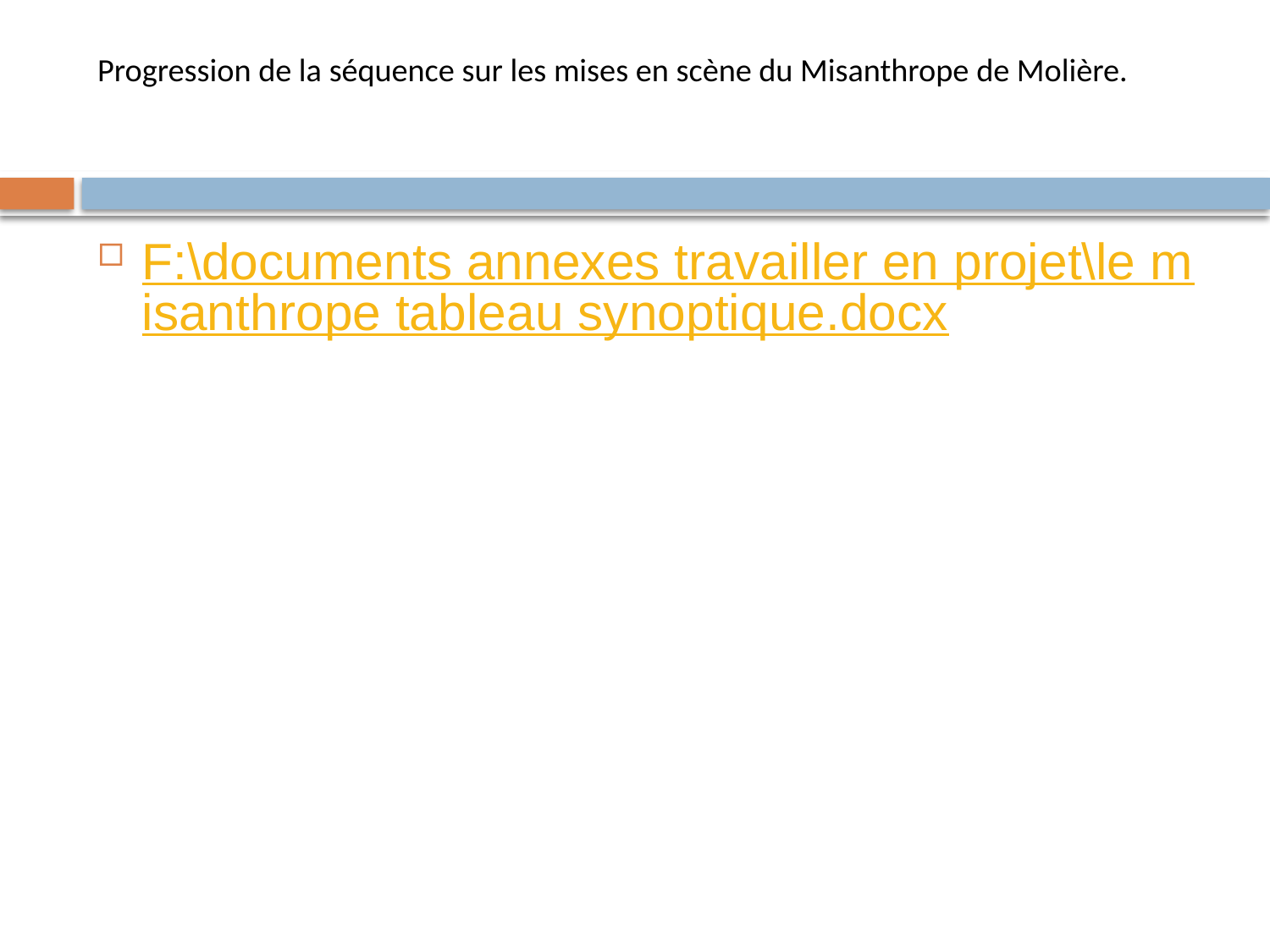

# Progression de la séquence sur les mises en scène du Misanthrope de Molière.
F:\documents annexes travailler en projet\le misanthrope tableau synoptique.docx